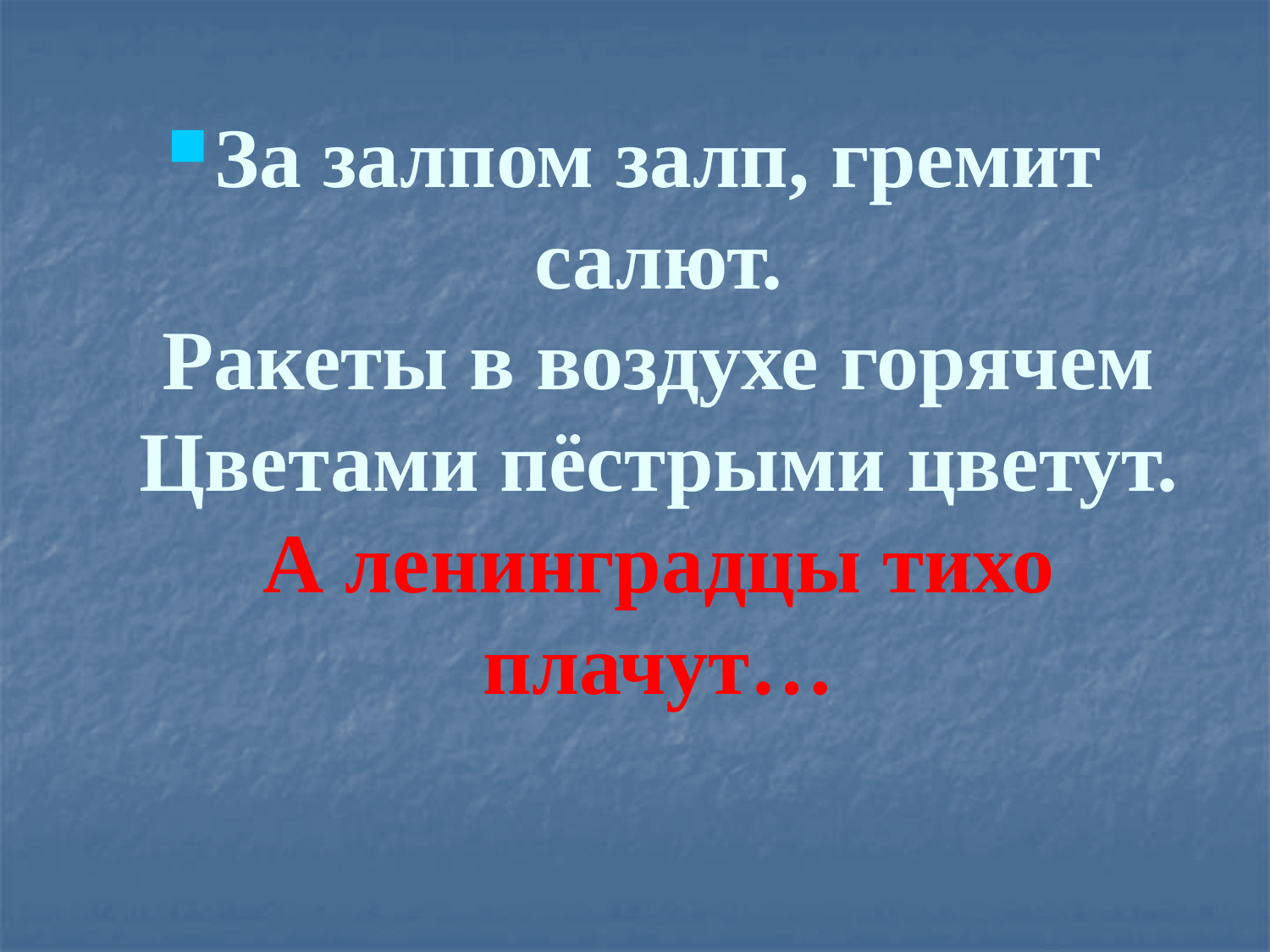

За залпом залп, гремит салют.
Ракеты в воздухе горячем
Цветами пёстрыми цветут.
А ленинградцы тихо плачут…